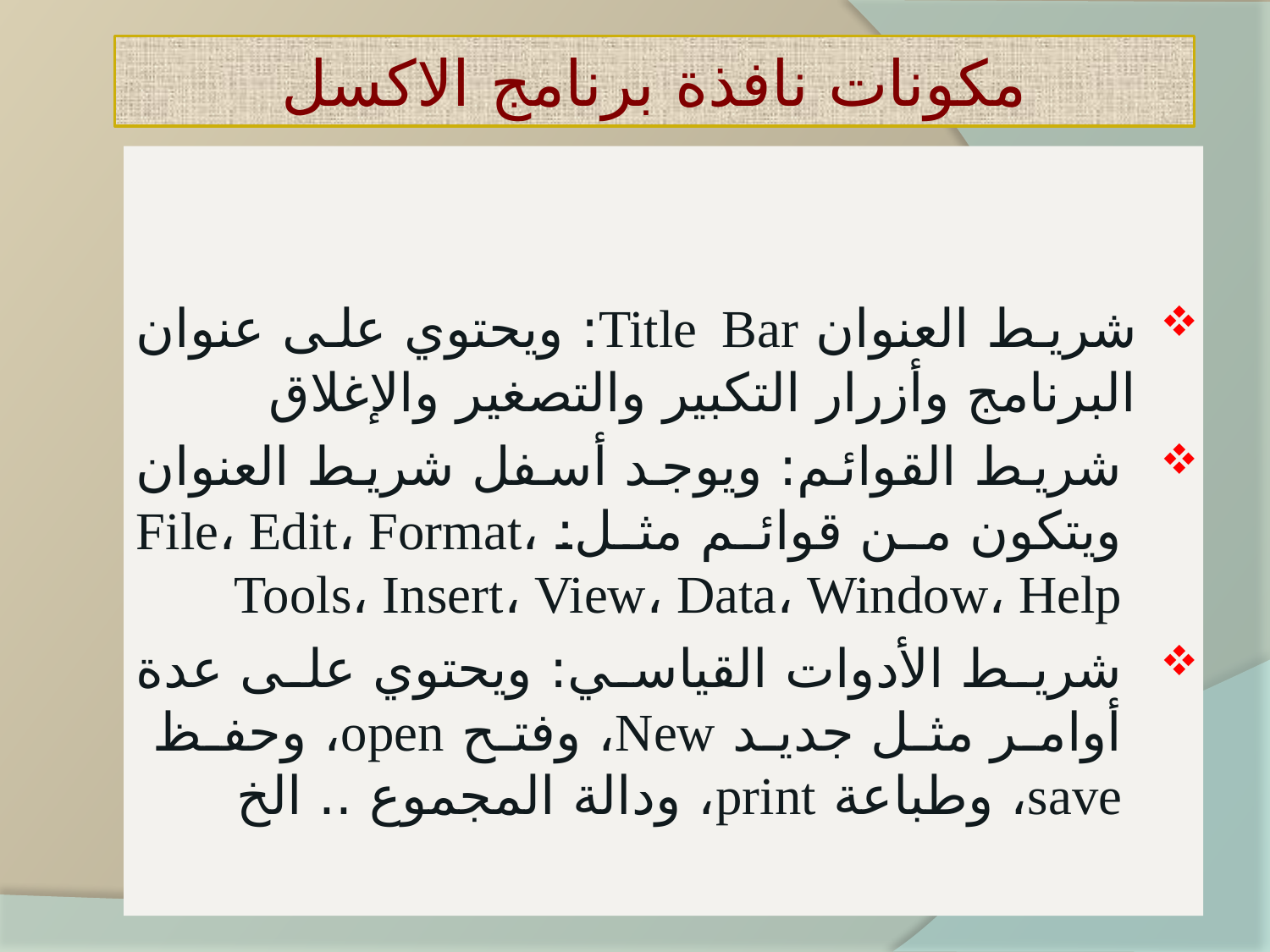

# مكونات نافذة برنامج الاكسل

شريط العنوان Title Bar: ويحتوي على عنوان البرنامج وأزرار التكبير والتصغير والإغلاق
شريط القوائم: ويوجد أسفل شريط العنوان ويتكون من قوائم مثل: File، Edit، Format، Tools، Insert، View، Data، Window، Help
شريط الأدوات القياسي: ويحتوي على عدة أوامر مثل جديد New، وفتح open، وحفظ  save، وطباعة print، ودالة المجموع .. الخ